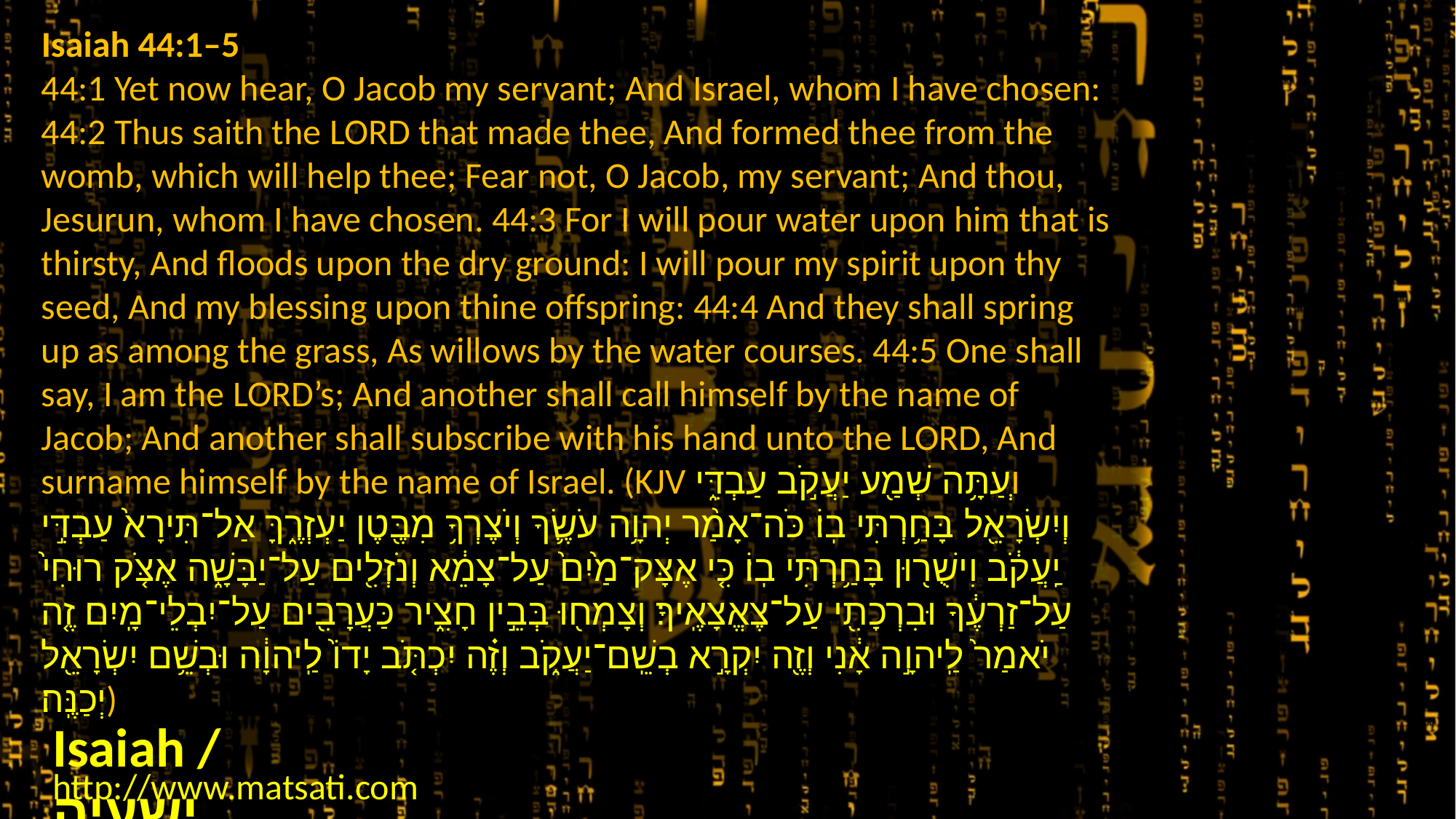

Isaiah 44:1–5
44:1 Yet now hear, O Jacob my servant; And Israel, whom I have chosen: 44:2 Thus saith the LORD that made thee, And formed thee from the womb, which will help thee; Fear not, O Jacob, my servant; And thou, Jesurun, whom I have chosen. 44:3 For I will pour water upon him that is thirsty, And floods upon the dry ground: I will pour my spirit upon thy seed, And my blessing upon thine offspring: 44:4 And they shall spring up as among the grass, As willows by the water courses. 44:5 One shall say, I am the LORD’s; And another shall call himself by the name of Jacob; And another shall subscribe with his hand unto the LORD, And surname himself by the name of Israel. (KJV וְעַתָּ֥ה שְׁמַ֖ע יַעֲקֹ֣ב עַבְדִּ֑י וְיִשְׂרָאֵ֖ל בָּחַ֥רְתִּי בֽוֹ׃ כֹּה־אָמַ֨ר יְהוָ֥ה עֹשֶׂ֛ךָ וְיֹצֶרְךָ֥ מִבֶּ֖טֶן יַעְזְרֶ֑ךָּ אַל־תִּירָא֙ עַבְדִּ֣י יַֽעֲקֹ֔ב וִישֻׁר֖וּן בָּחַ֥רְתִּי בֽוֹ׃ כִּ֤י אֶצָּק־מַ֙יִם֙ עַל־צָמֵ֔א וְנֹזְלִ֖ים עַל־יַבָּשָׁ֑ה אֶצֹּ֤ק רוּחִי֙ עַל־זַרְעֶ֔ךָ וּבִרְכָתִ֖י עַל־צֶאֱצָאֶֽיךָ׃ וְצָמְח֖וּ בְּבֵ֣ין חָצִ֑יר כַּעֲרָבִ֖ים עַל־יִבְלֵי־מָֽיִם׃ זֶ֤ה יֹאמַר֙ לַֽיהוָ֣ה אָ֔נִי וְזֶ֖ה יִקְרָ֣א בְשֵֽׁם־יַעֲקֹ֑ב וְזֶ֗ה יִכְתֹּ֤ב יָדוֹ֙ לַֽיהוָ֔ה וּבְשֵׁ֥ם יִשְׂרָאֵ֖ל יְכַנֶּֽה׃)
Isaiah / ישעיה
http://www.matsati.com